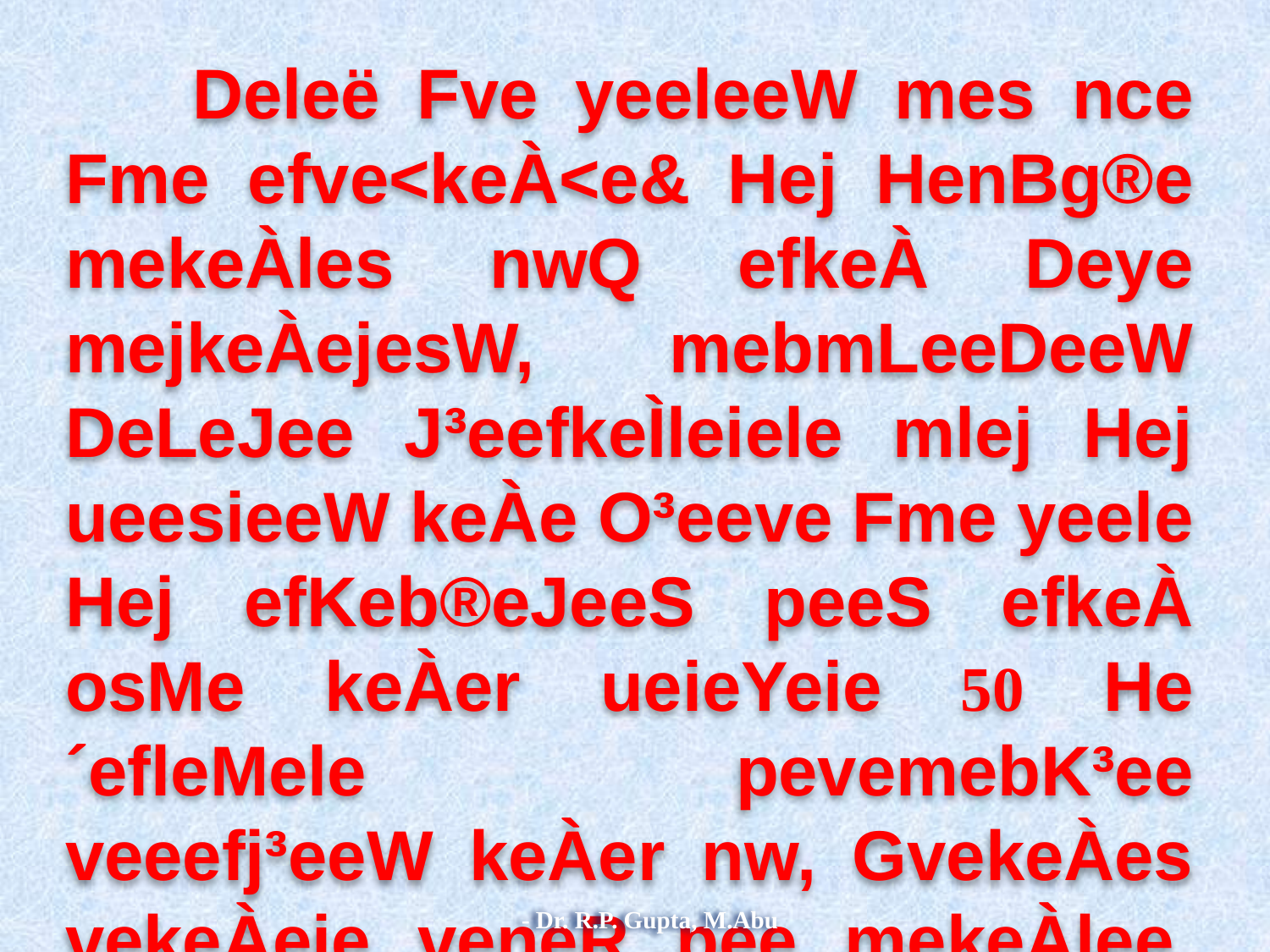

Deleë Fve yeeleeW mes nce Fme efve<keÀ<e& Hej HenBg®e mekeÀles nwQ efkeÀ Deye mejkeÀejesW, mebmLeeDeeW DeLeJee J³eefkeÌleiele mlej Hej ueesieeW keÀe O³eeve Fme yeele Hej efKeb®eJeeS peeS efkeÀ osMe keÀer ueieYeie 50 He´efleMele pevemebK³ee veeefj³eeW keÀer nw, GvekeÀes vekeÀeje veneR pee mekeÀlee, GvekeÀe meMeefkeÌlekeÀjCe efveleevle DeeJeM³ekeÀ nw~ ³en nceejer HejcHeje Yeer jner nw Deewj Deepe keÀer DeeJeM³ekeÀlee Yeer nw efkeÀ meceepe ceW peye lekeÀ veejer keÀe mecceeve veneR nesiee leye lekeÀ vee lees osMe Gvveefle keÀj HeeSiee Deewj vee ner meY³e osMe keÀer ÞesCeer ceW efievee peeSiee~
- Dr. R.P. Gupta, M.Abu